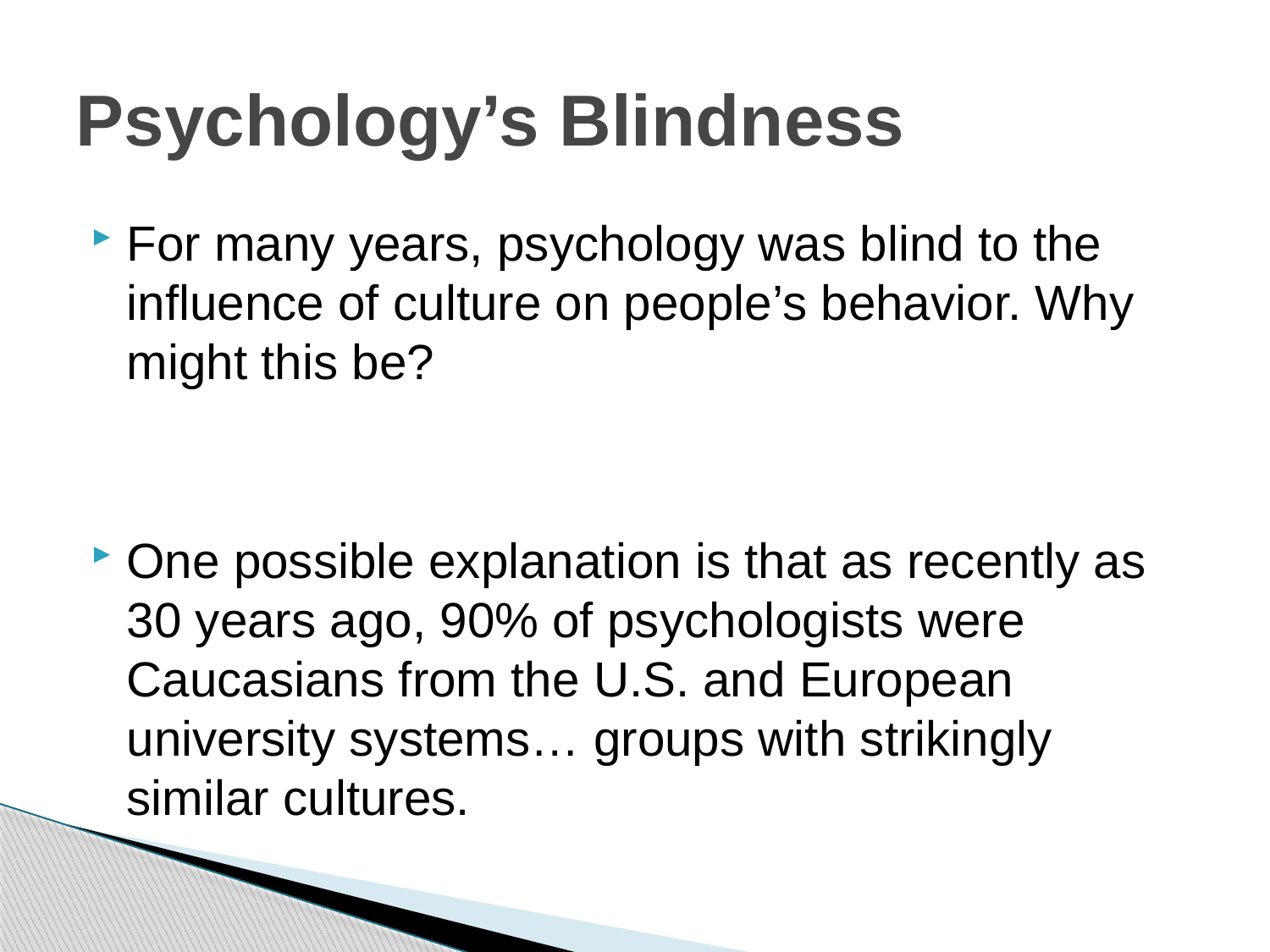

# Psychology’s Blindness
For many years, psychology was blind to the influence of culture on people’s behavior. Why might this be?

One possible explanation is that as recently as 30 years ago, 90% of psychologists were Caucasians from the U.S. and European university systems… groups with strikingly similar cultures.